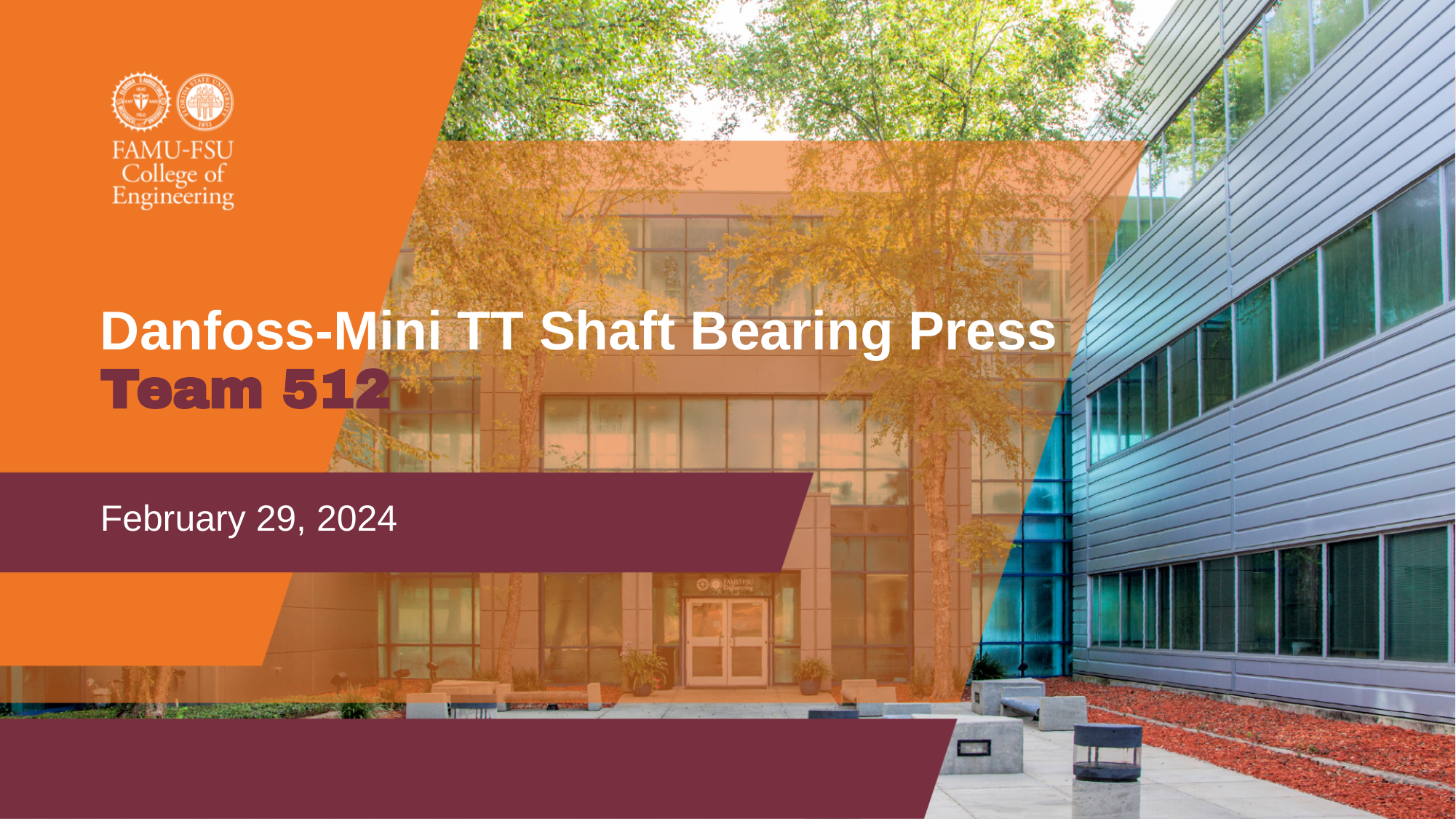

# Danfoss-Mini TT Shaft Bearing Press
Team 512
February 29, 2024